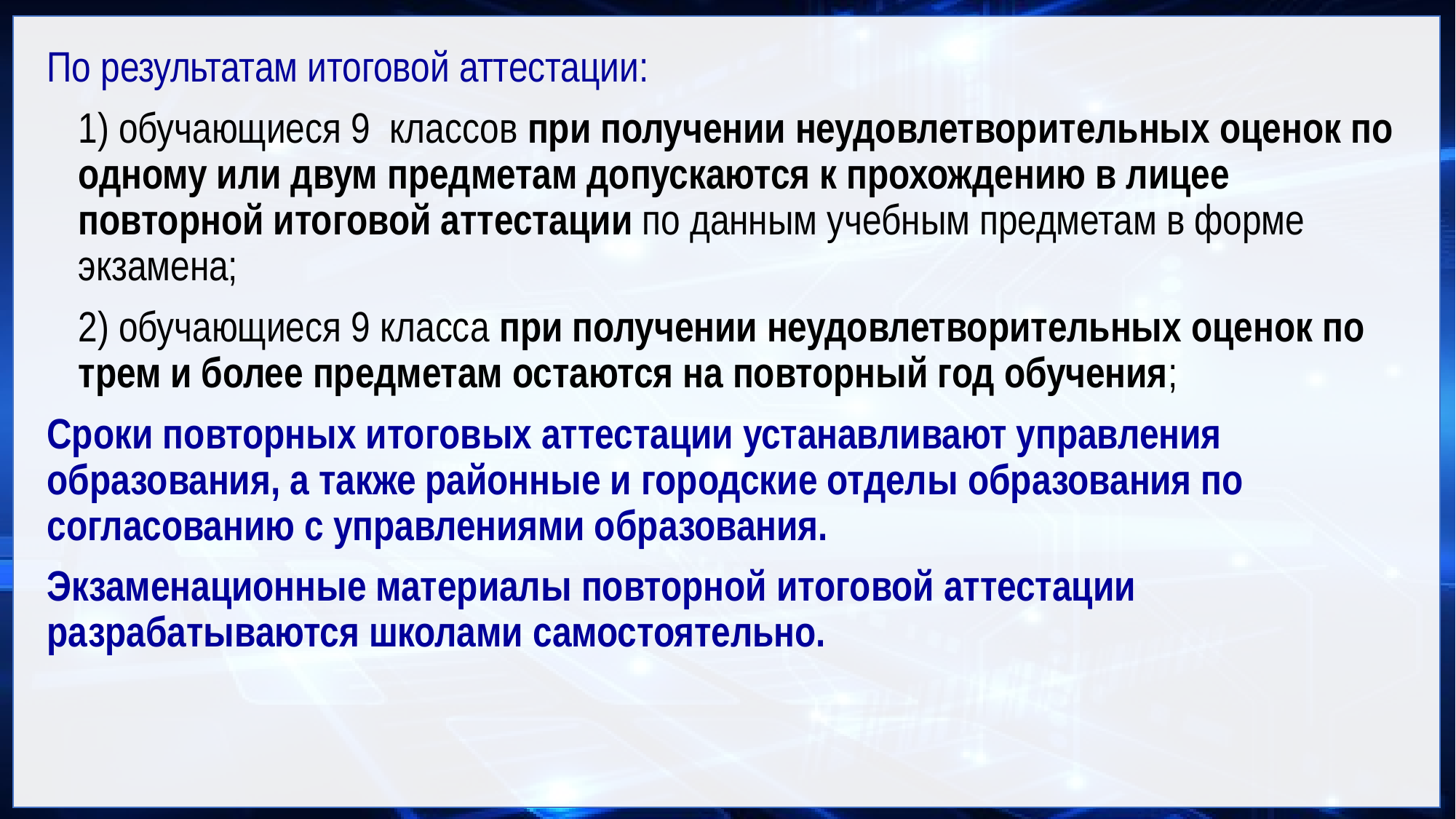

По результатам итоговой аттестации:
1) обучающиеся 9  классов при получении неудовлетворительных оценок по одному или двум предметам допускаются к прохождению в лицее повторной итоговой аттестации по данным учебным предметам в форме экзамена;
2) обучающиеся 9 класса при получении неудовлетворительных оценок по трем и более предметам остаются на повторный год обучения;
Сроки повторных итоговых аттестации устанавливают управления образования, а также районные и городские отделы образования по согласованию с управлениями образования.
Экзаменационные материалы повторной итоговой аттестации разрабатываются школами самостоятельно.